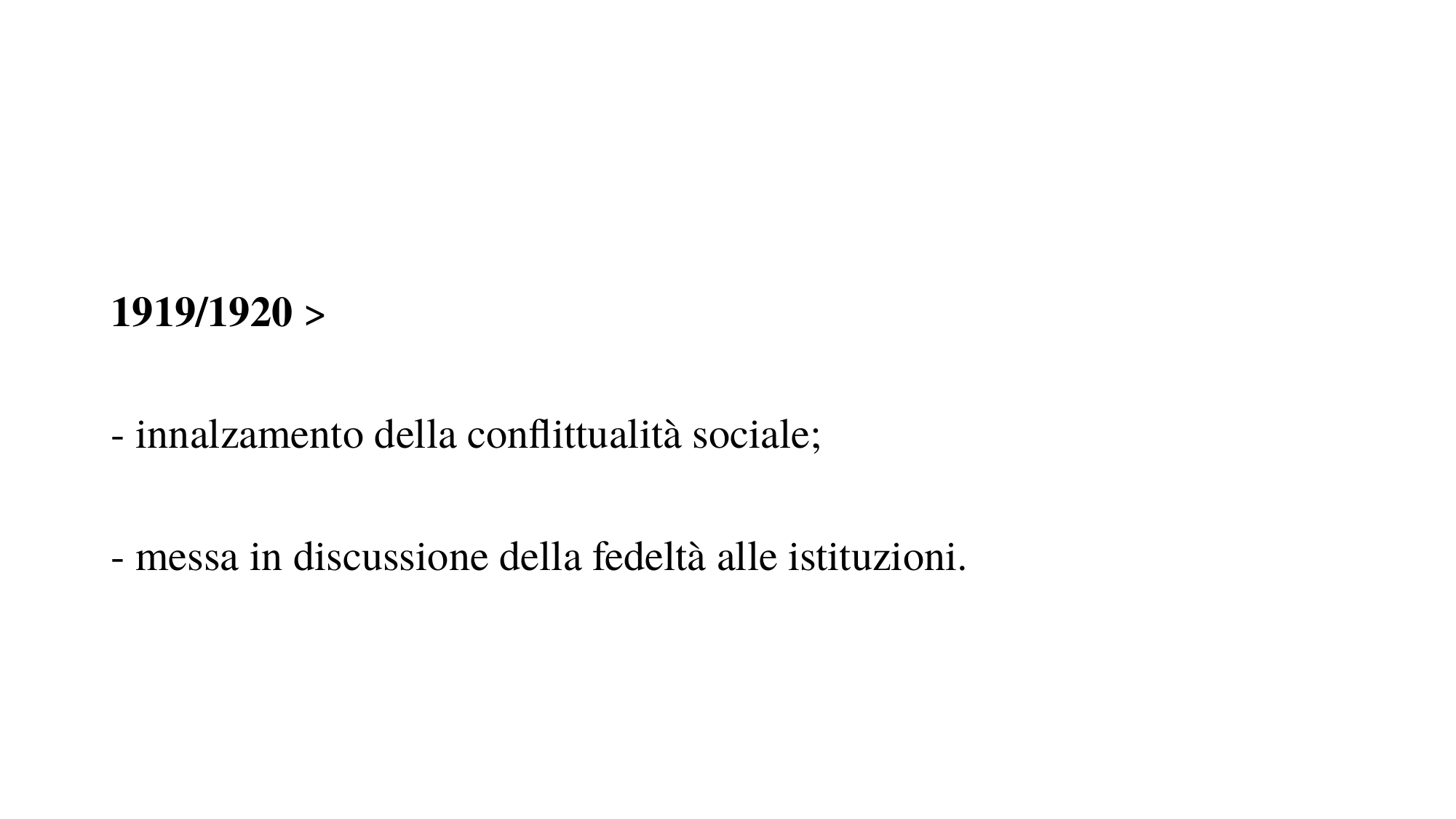

1919/1920 >

- innalzamento della conflittualità sociale;

- messa in discussione della fedeltà alle istituzioni.